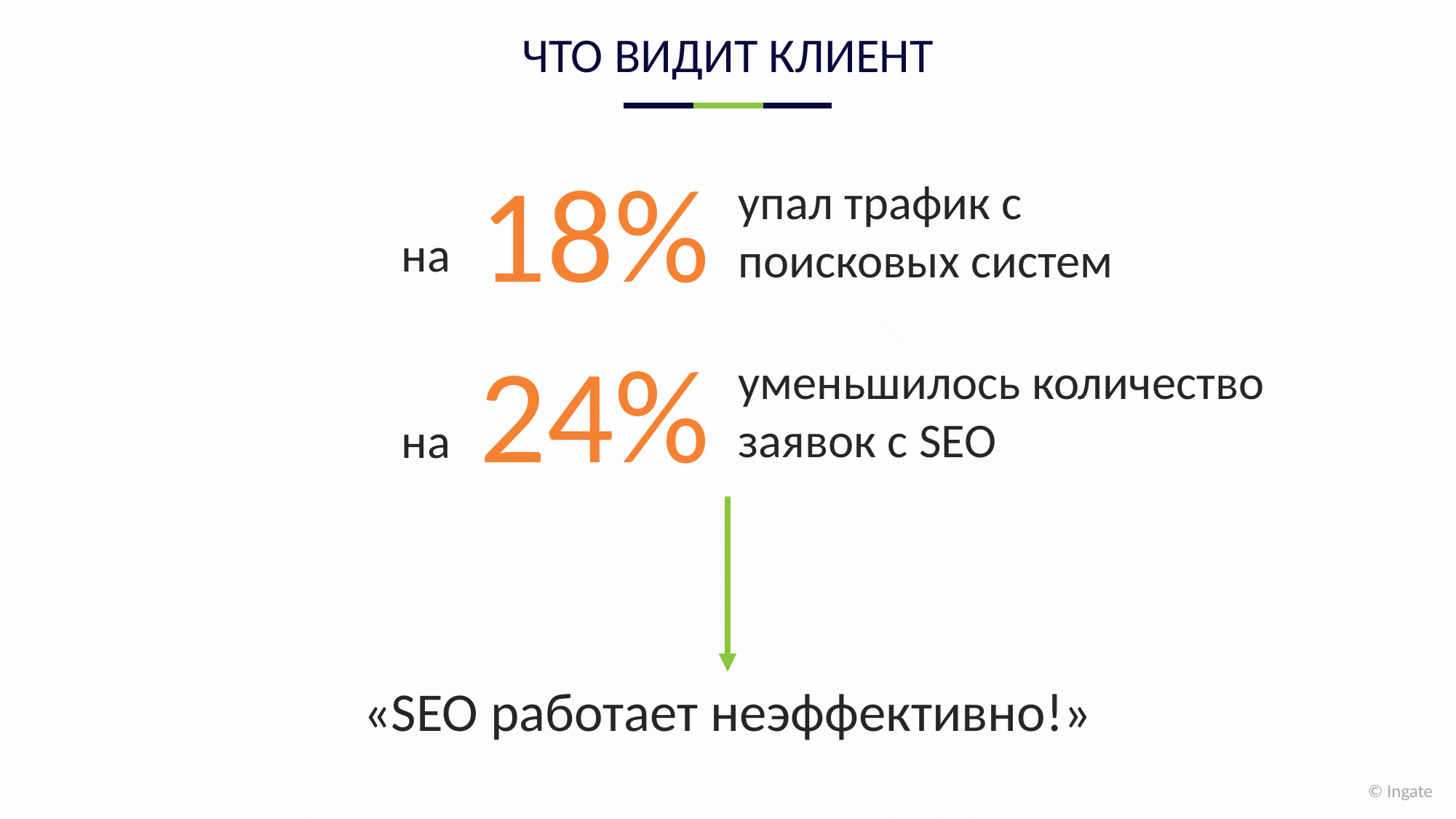

# Что видит клиент
18%
упал трафик с поисковых систем
на
24%
уменьшилось количество заявок с SEO
на
«SEO работает неэффективно!»